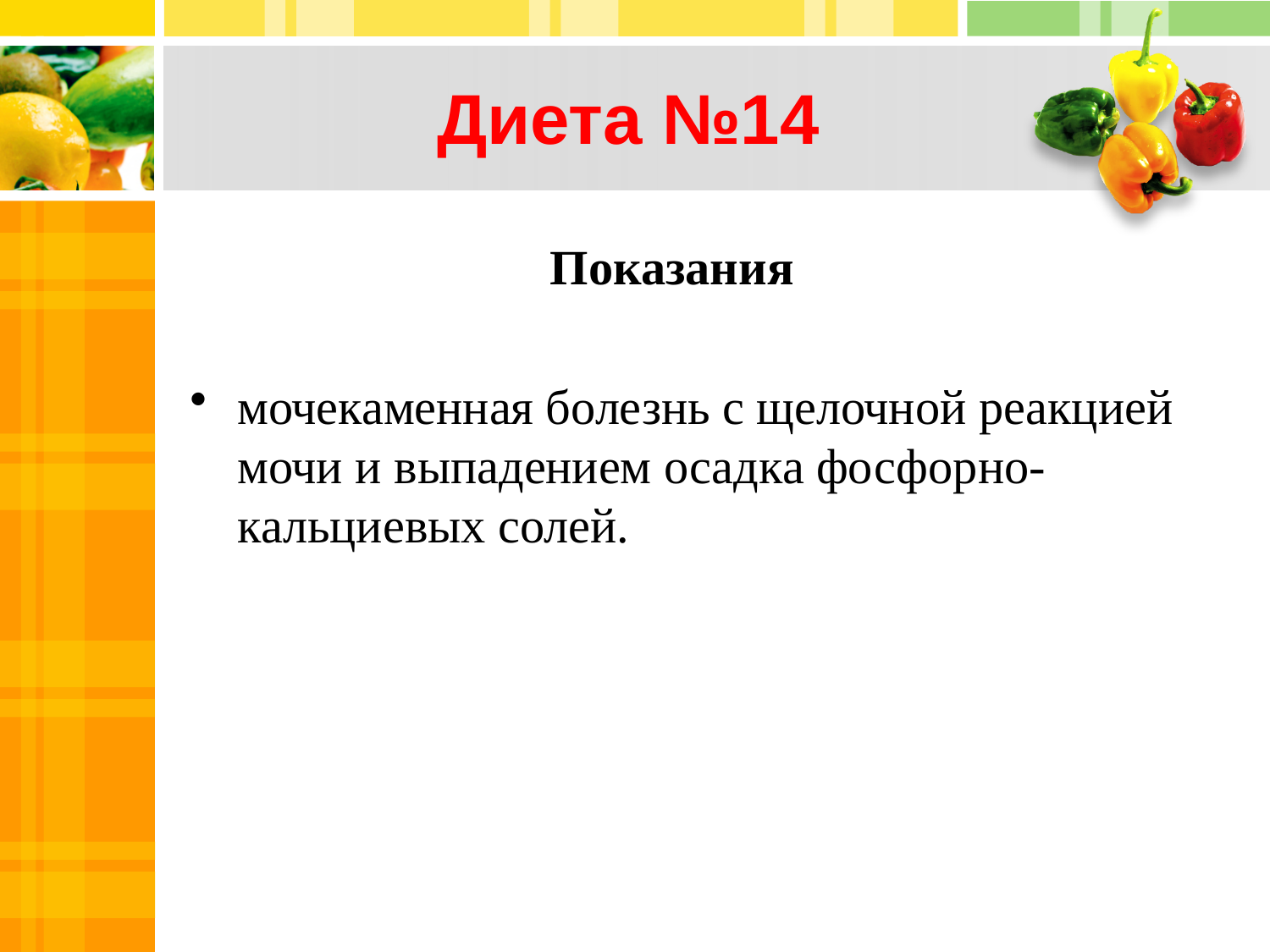

# Диета №14
                       Показания

мочекаменная болезнь с щелочной реакцией мочи и выпадением осадка фосфорно-кальциевых солей.